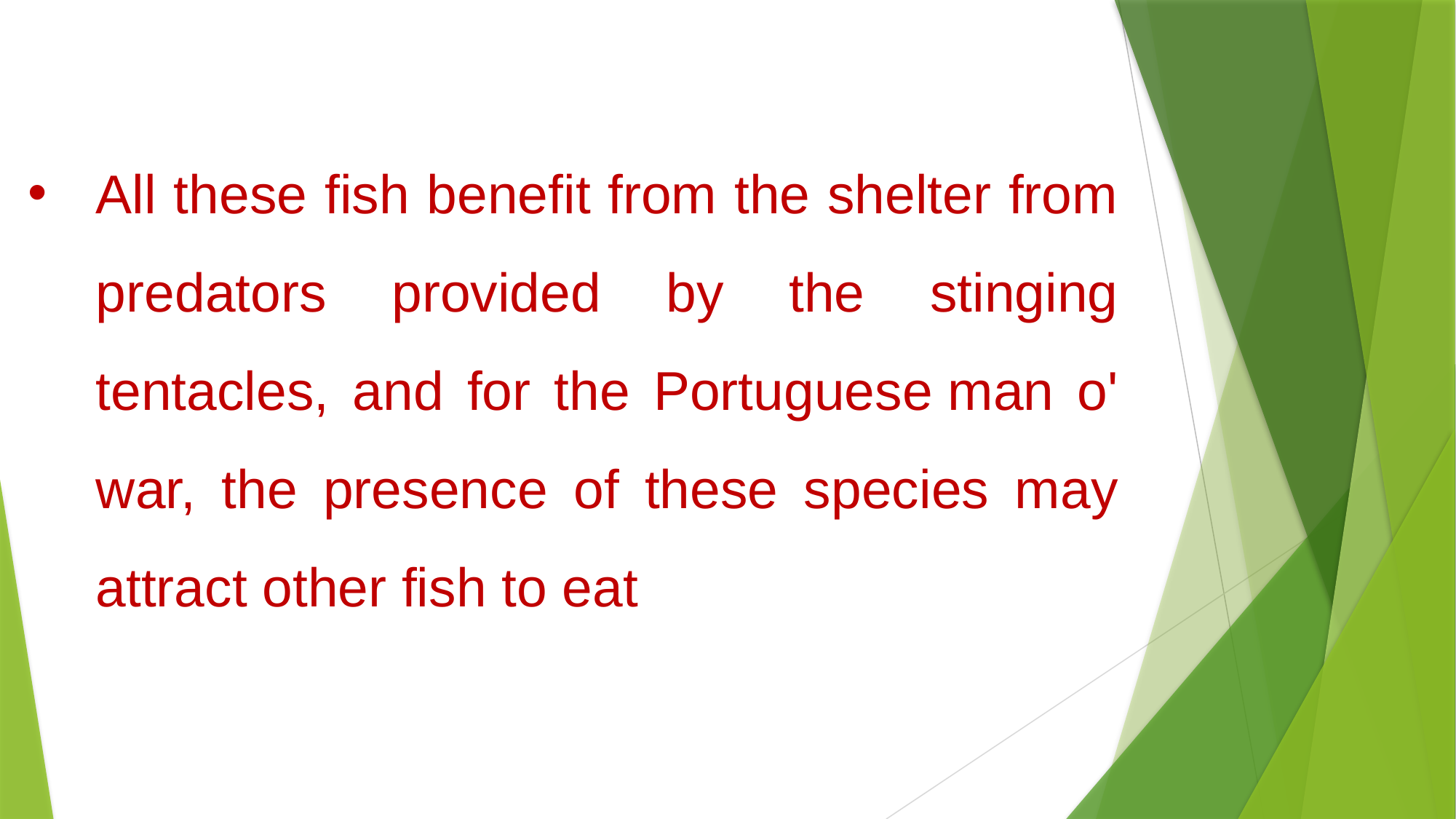

All these fish benefit from the shelter from predators provided by the stinging tentacles, and for the Portuguese man o' war, the presence of these species may attract other fish to eat